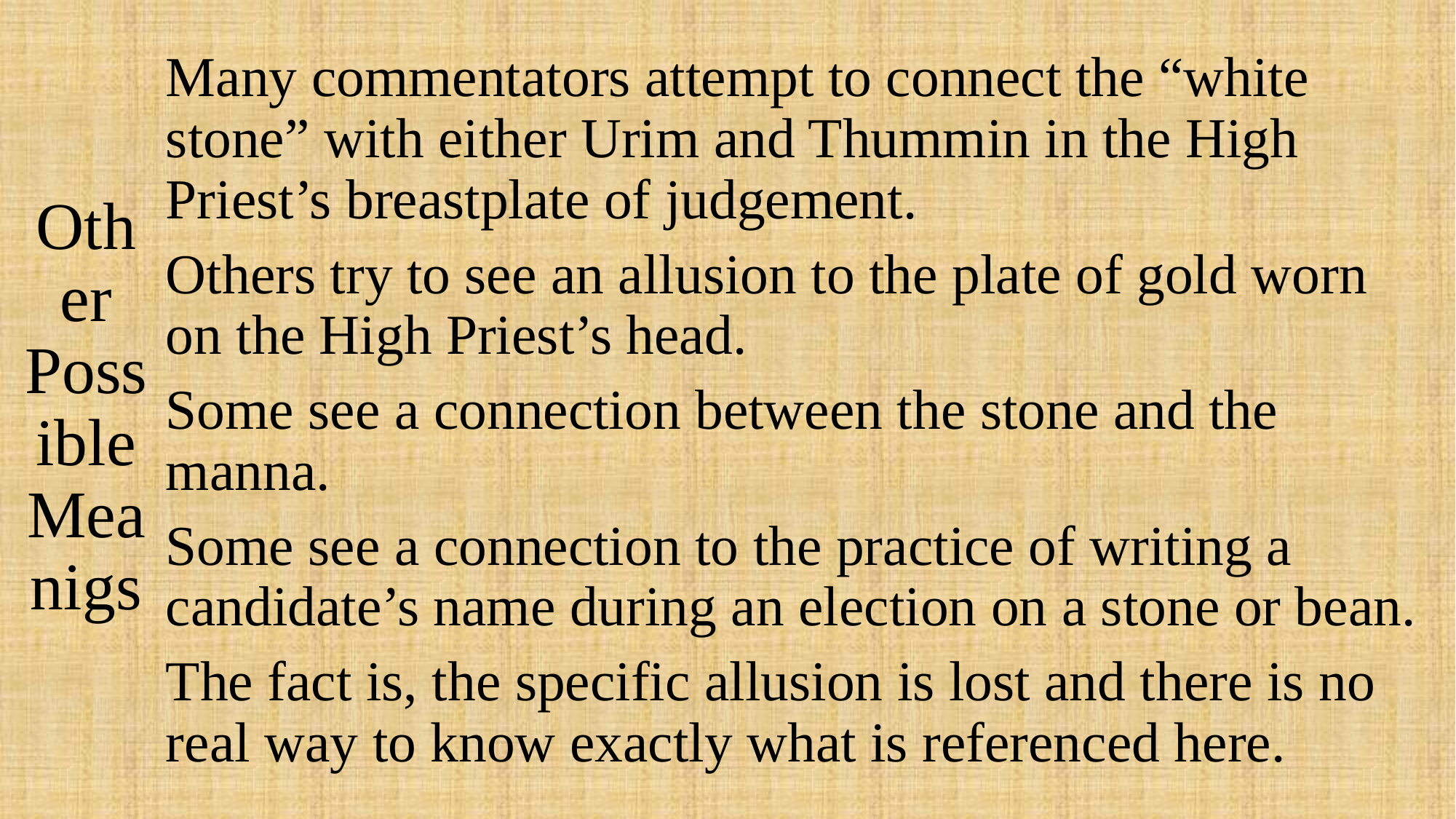

# Other Possible Meanigs
Many commentators attempt to connect the “white stone” with either Urim and Thummin in the High Priest’s breastplate of judgement.
Others try to see an allusion to the plate of gold worn on the High Priest’s head.
Some see a connection between the stone and the manna.
Some see a connection to the practice of writing a candidate’s name during an election on a stone or bean.
The fact is, the specific allusion is lost and there is no real way to know exactly what is referenced here.